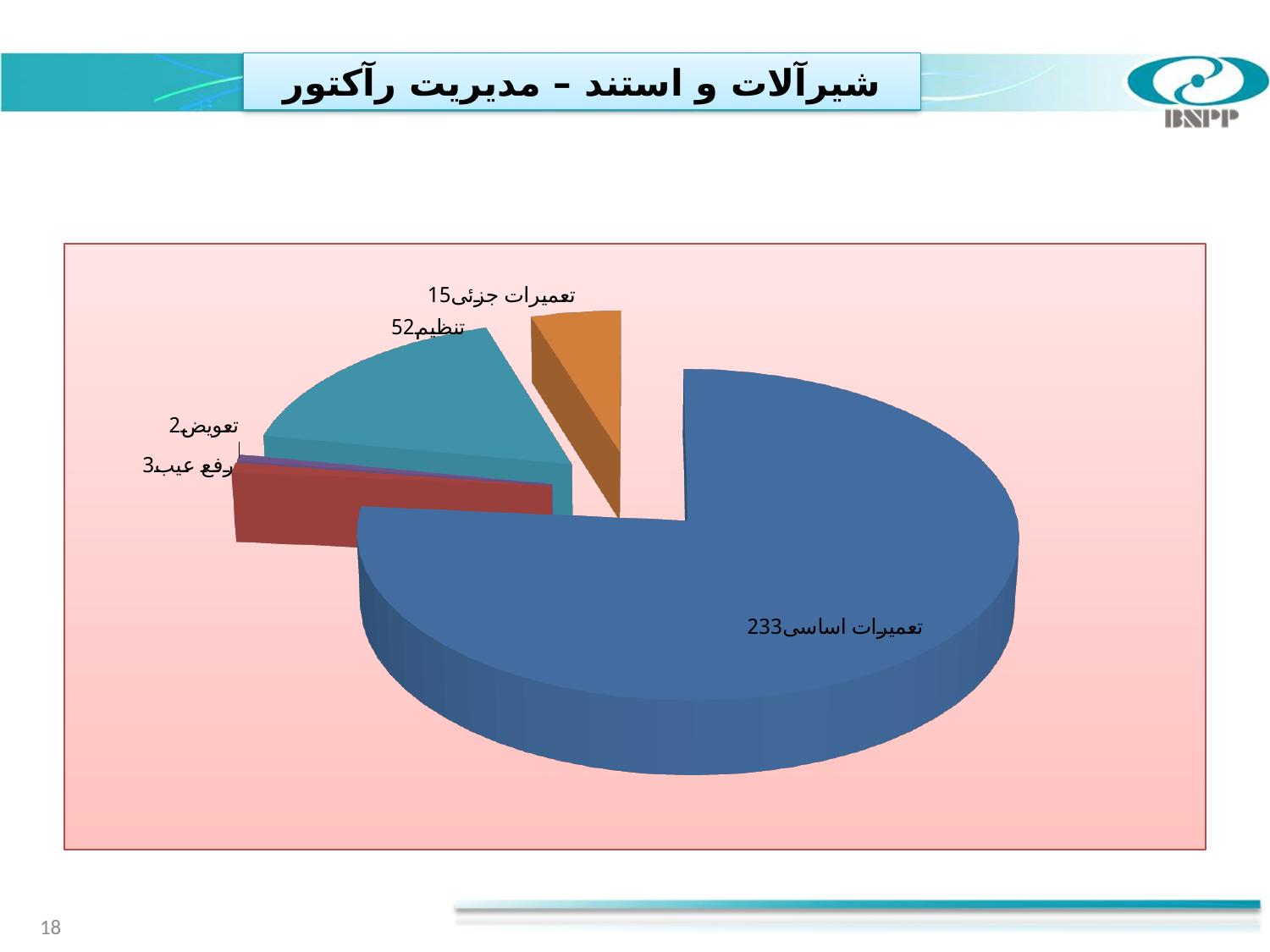

# شیرآلات و استند – مدیریت رآکتور

[unsupported chart]

18